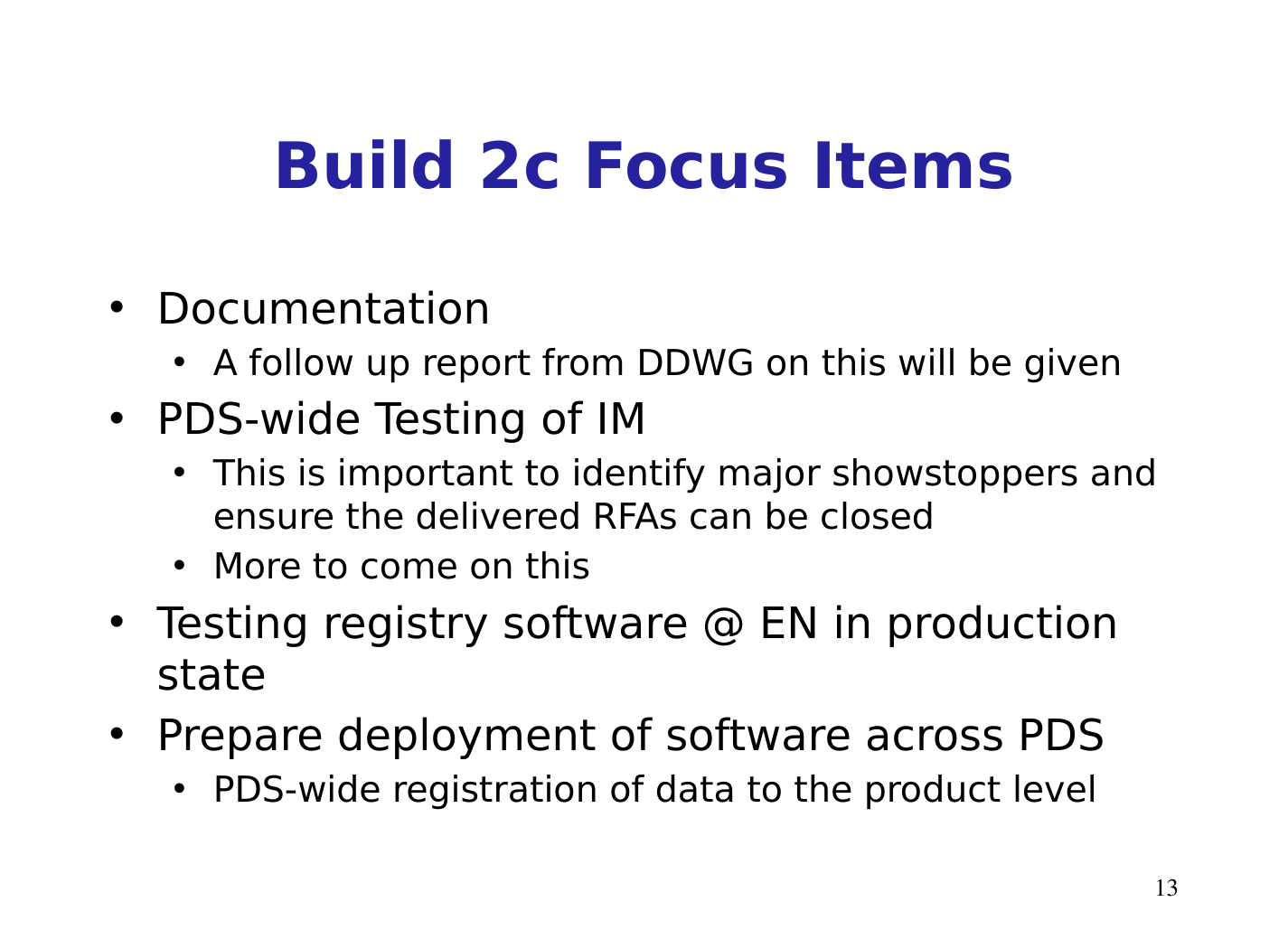

# Build 2c Focus Items
Documentation
A follow up report from DDWG on this will be given
PDS-wide Testing of IM
This is important to identify major showstoppers and ensure the delivered RFAs can be closed
More to come on this
Testing registry software @ EN in production state
Prepare deployment of software across PDS
PDS-wide registration of data to the product level

13